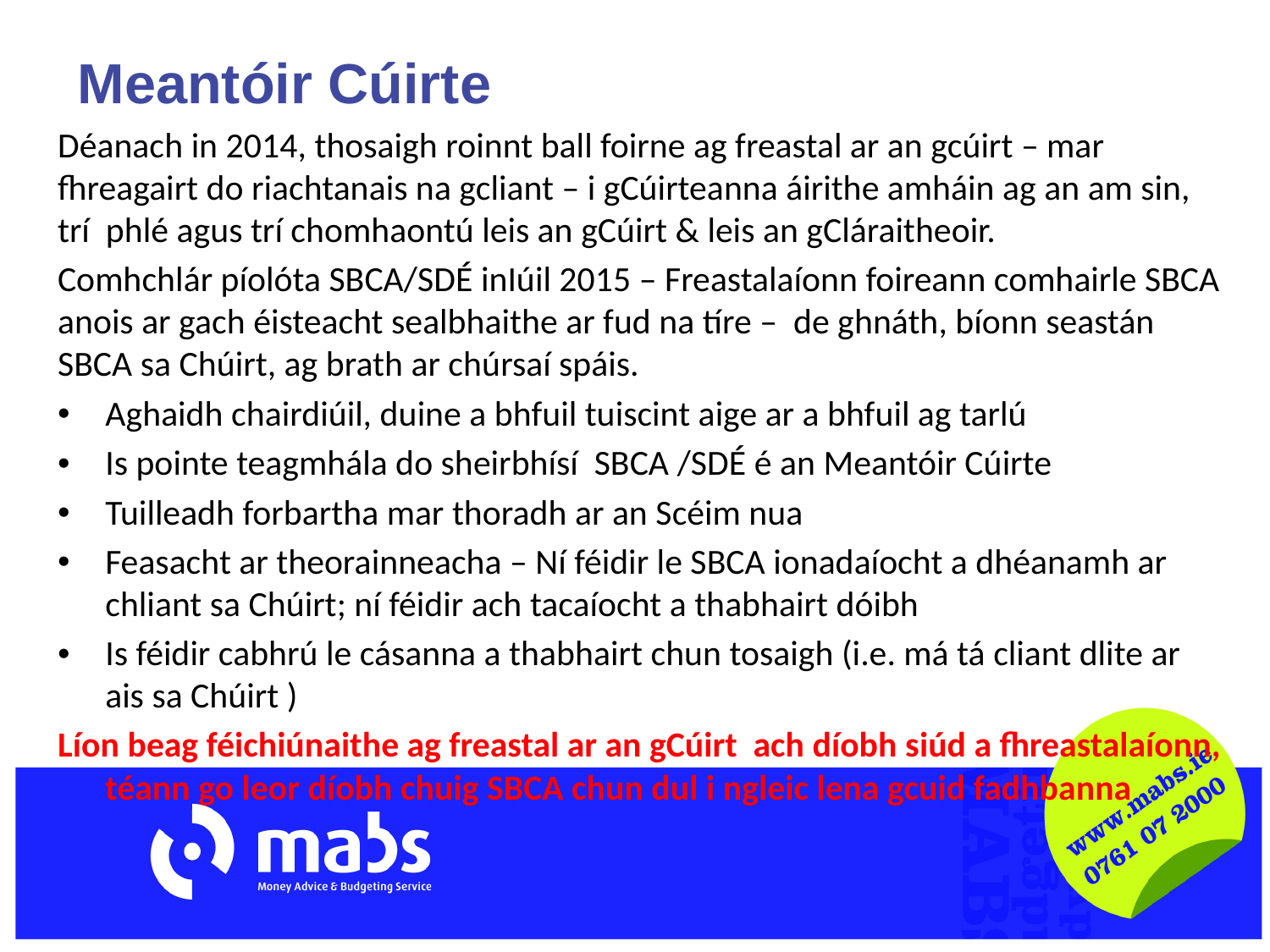

# Meantóir Cúirte
Déanach in 2014, thosaigh roinnt ball foirne ag freastal ar an gcúirt – mar fhreagairt do riachtanais na gcliant – i gCúirteanna áirithe amháin ag an am sin, trí  phlé agus trí chomhaontú leis an gCúirt & leis an gCláraitheoir.
Comhchlár píolóta SBCA/SDÉ inIúil 2015 – Freastalaíonn foireann comhairle SBCA anois ar gach éisteacht sealbhaithe ar fud na tíre –  de ghnáth, bíonn seastán SBCA sa Chúirt, ag brath ar chúrsaí spáis.
Aghaidh chairdiúil, duine a bhfuil tuiscint aige ar a bhfuil ag tarlú
Is pointe teagmhála do sheirbhísí  SBCA /SDÉ é an Meantóir Cúirte
Tuilleadh forbartha mar thoradh ar an Scéim nua
Feasacht ar theorainneacha – Ní féidir le SBCA ionadaíocht a dhéanamh ar chliant sa Chúirt; ní féidir ach tacaíocht a thabhairt dóibh
Is féidir cabhrú le cásanna a thabhairt chun tosaigh (i.e. má tá cliant dlite ar ais sa Chúirt )
Líon beag féichiúnaithe ag freastal ar an gCúirt  ach díobh siúd a fhreastalaíonn, téann go leor díobh chuig SBCA chun dul i ngleic lena gcuid fadhbanna